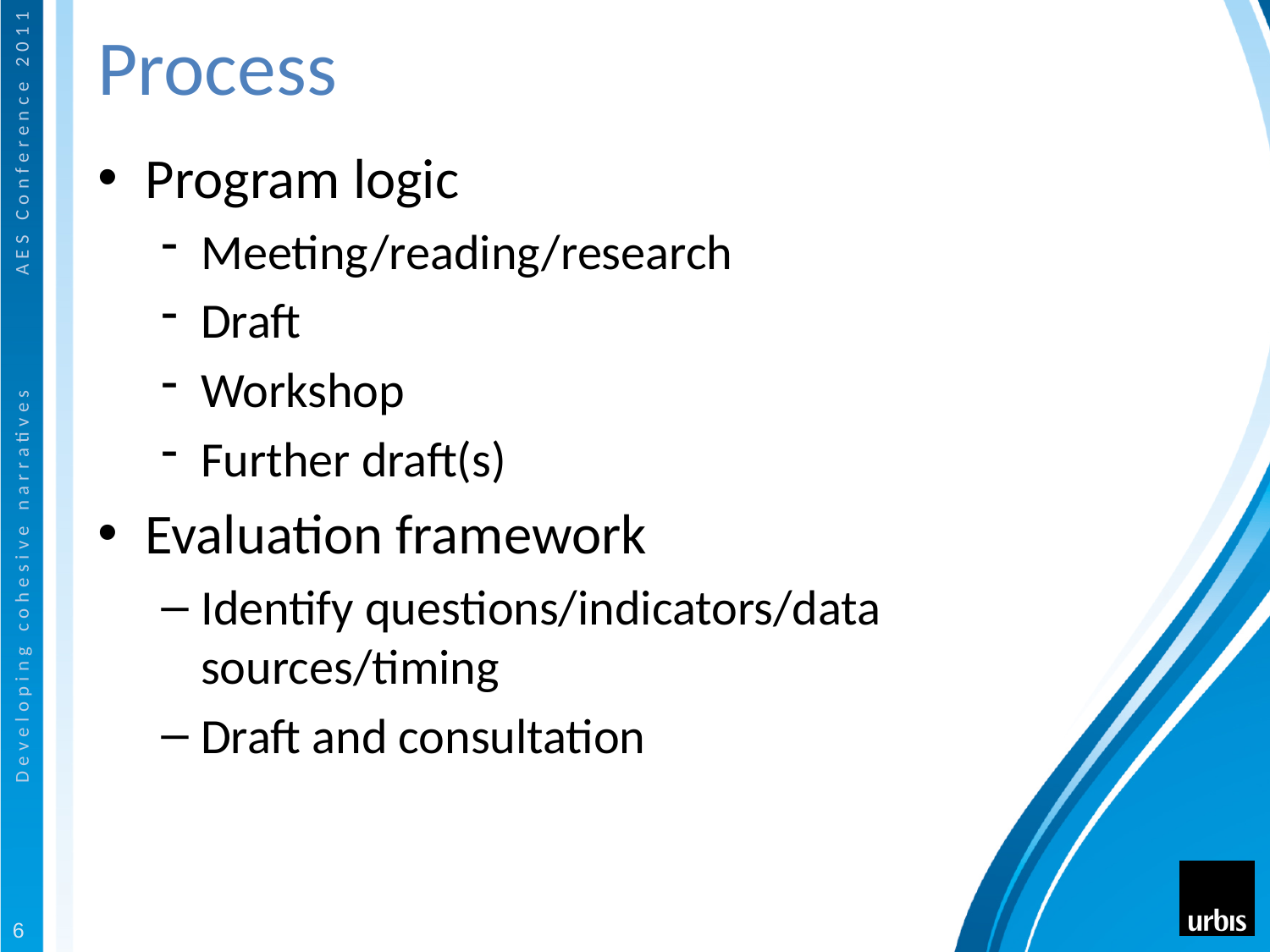

# Process
Program logic
Meeting/reading/research
Draft
Workshop
Further draft(s)
Evaluation framework
Identify questions/indicators/data sources/timing
Draft and consultation